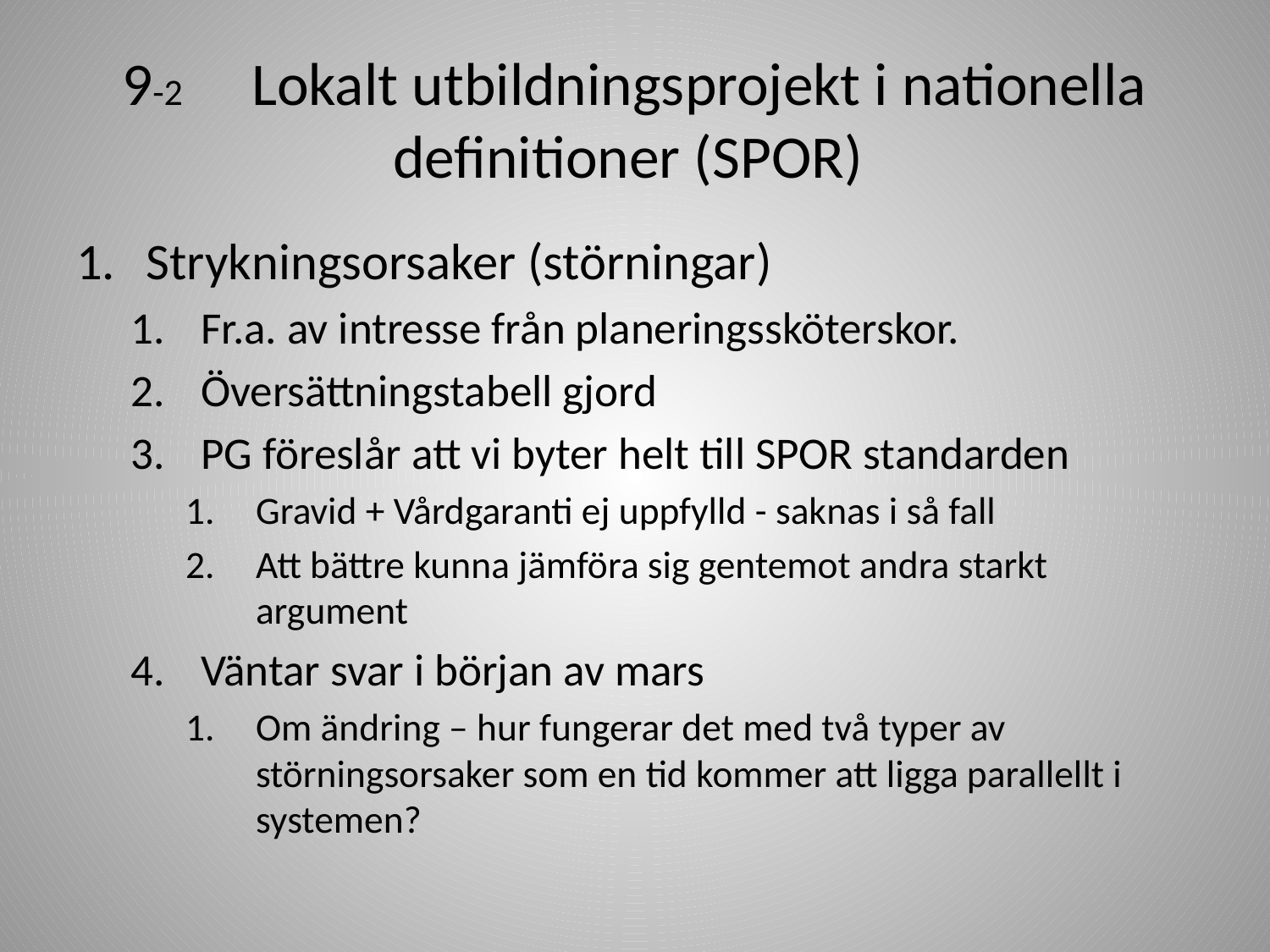

# 9-2     Lokalt utbildningsprojekt i nationella definitioner (SPOR)
Strykningsorsaker (störningar)
Fr.a. av intresse från planeringssköterskor.
Översättningstabell gjord
PG föreslår att vi byter helt till SPOR standarden
Gravid + Vårdgaranti ej uppfylld - saknas i så fall
Att bättre kunna jämföra sig gentemot andra starkt argument
Väntar svar i början av mars
Om ändring – hur fungerar det med två typer av störningsorsaker som en tid kommer att ligga parallellt i systemen?